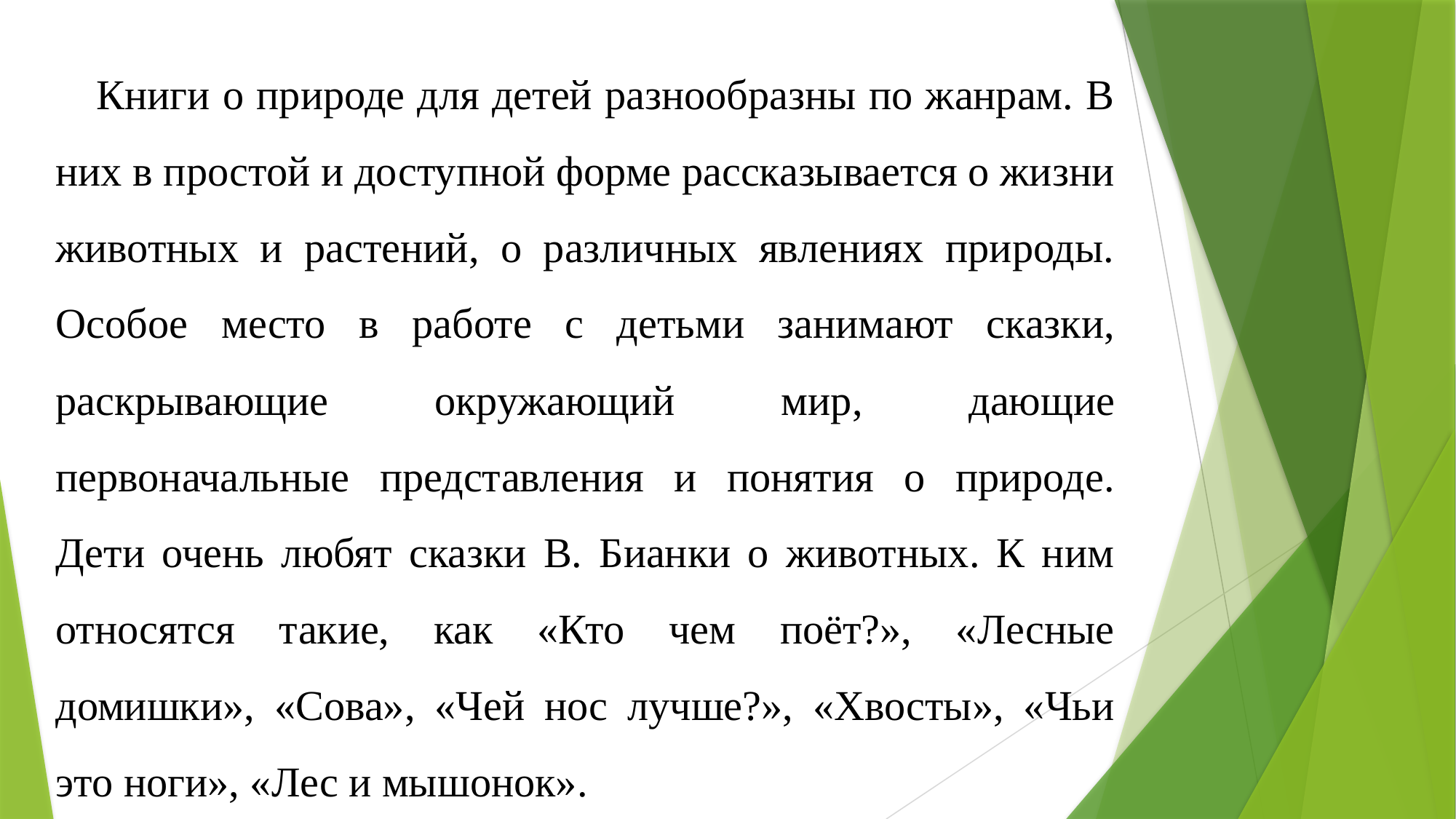

Книги о природе для детей разнообразны по жанрам. В них в простой и доступной форме рассказывается о жизни животных и растений, о различных явлениях природы. Особое место в работе с детьми занимают сказки, раскрывающие окружающий мир, дающие первоначальные представления и понятия о природе. Дети очень любят сказки В. Бианки о животных. К ним относятся такие, как «Кто чем поёт?», «Лесные домишки», «Сова», «Чей нос лучше?», «Хвосты», «Чьи это ноги», «Лес и мышонок».